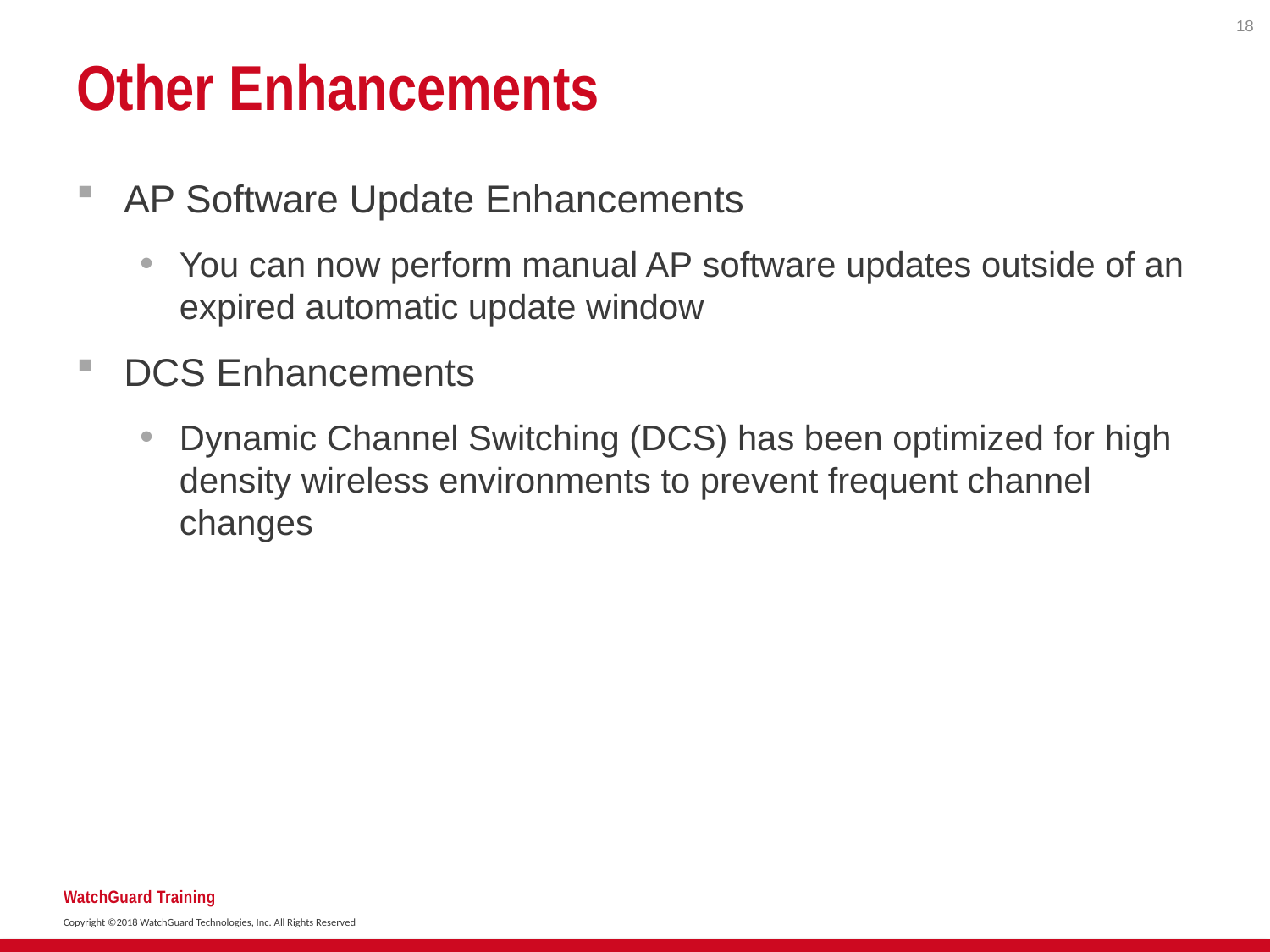

18
# Other Enhancements
AP Software Update Enhancements
You can now perform manual AP software updates outside of an expired automatic update window
DCS Enhancements
Dynamic Channel Switching (DCS) has been optimized for high density wireless environments to prevent frequent channel changes